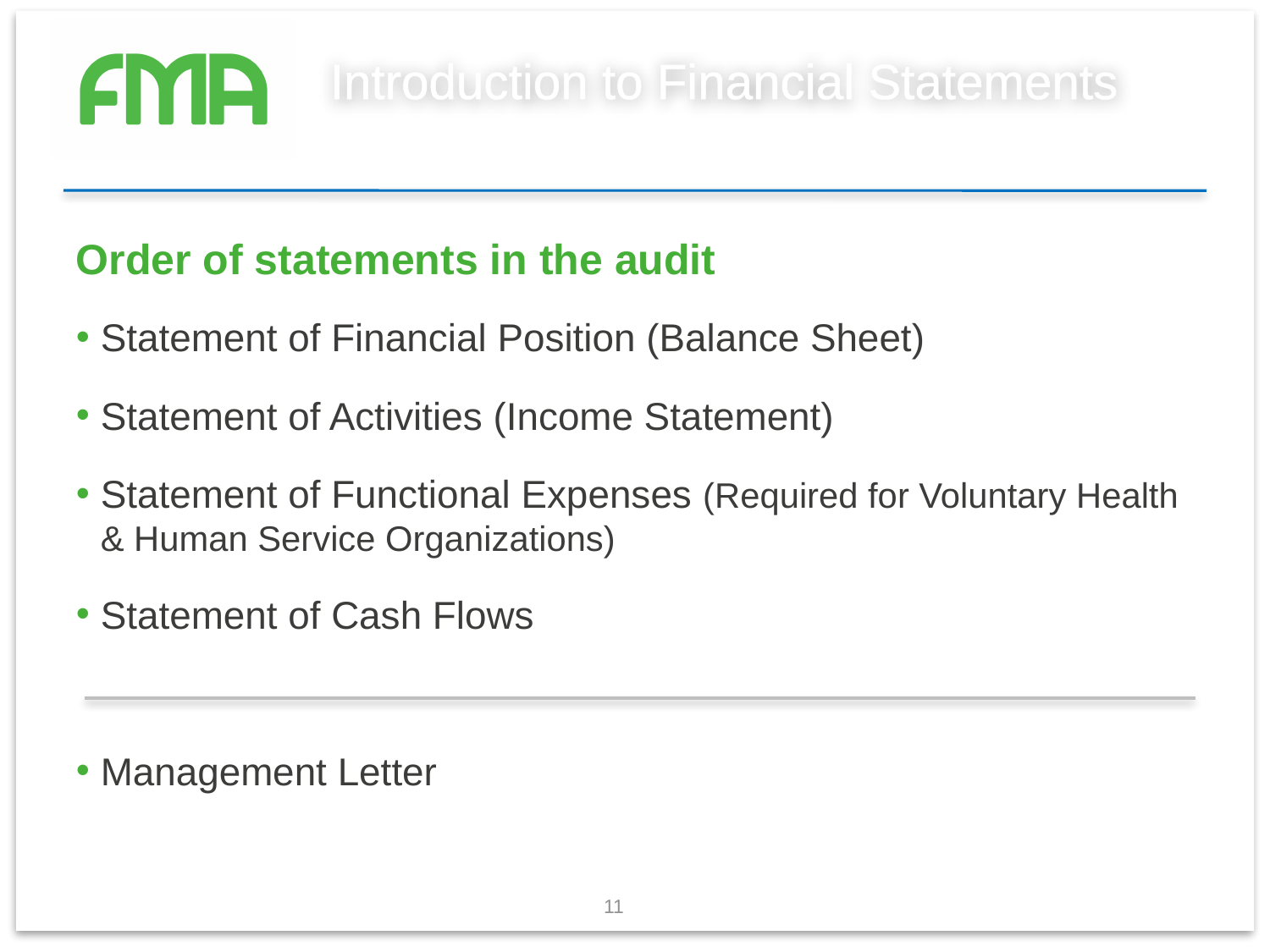

# Introduction to Financial Statements
Order of statements in the audit
Statement of Financial Position (Balance Sheet)
Statement of Activities (Income Statement)
Statement of Functional Expenses (Required for Voluntary Health & Human Service Organizations)
Statement of Cash Flows

Management Letter